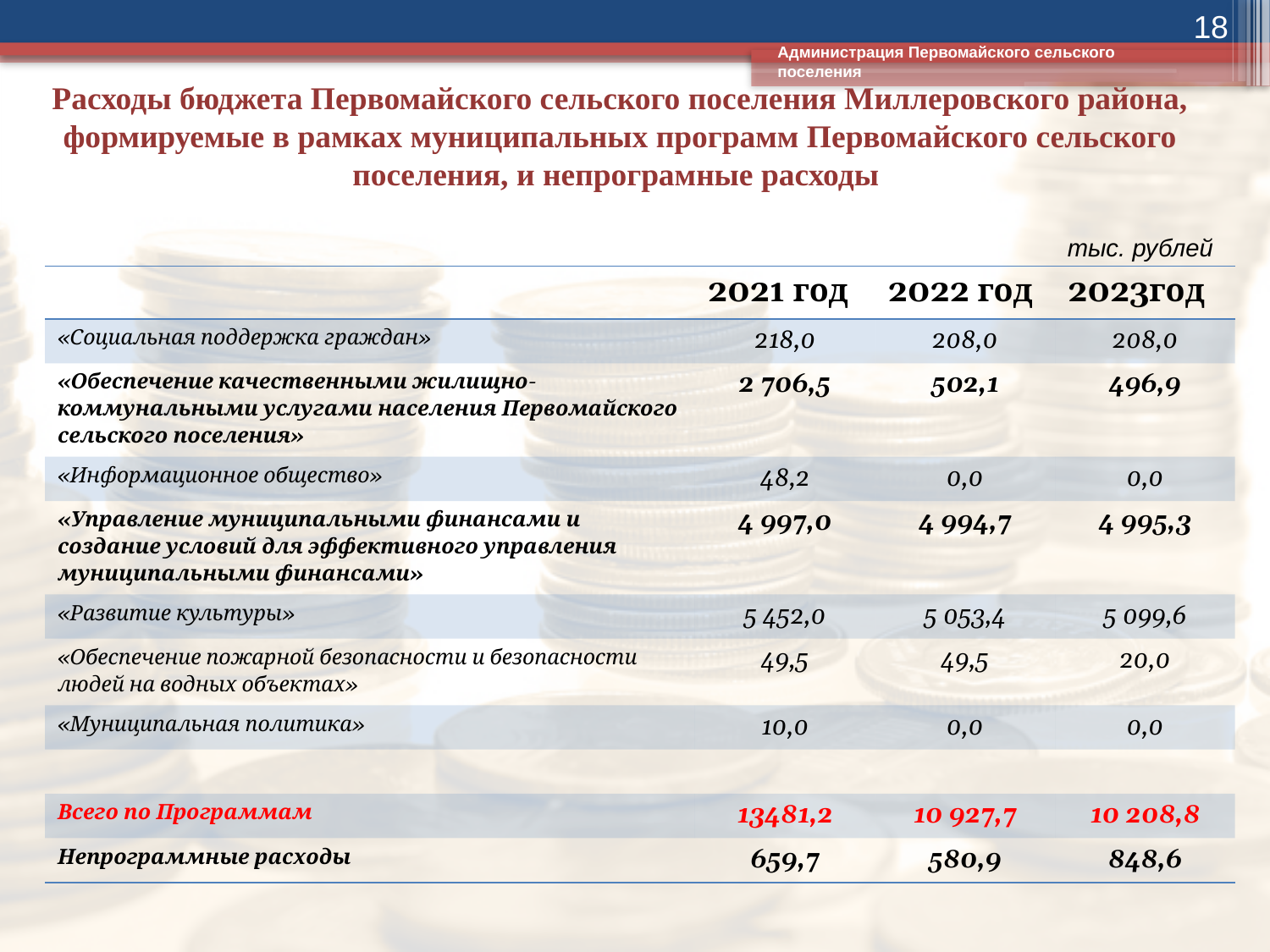

18
Администрация Первомайского сельского поселения
# Расходы бюджета Первомайского сельского поселения Миллеровского района, формируемые в рамках муниципальных программ Первомайского сельского поселения, и непрограмные расходы
тыс. рублей
|  | 2021 год | 2022 год | 2023год |
| --- | --- | --- | --- |
| «Социальная поддержка граждан» | 218,0 | 208,0 | 208,0 |
| «Обеспечение качественными жилищно-коммунальными услугами населения Первомайского сельского поселения» | 2 706,5 | 502,1 | 496,9 |
| «Информационное общество» | 48,2 | 0,0 | 0,0 |
| «Управление муниципальными финансами и создание условий для эффективного управления муниципальными финансами» | 4 997,0 | 4 994,7 | 4 995,3 |
| «Развитие культуры» | 5 452,0 | 5 053,4 | 5 099,6 |
| «Обеспечение пожарной безопасности и безопасности людей на водных объектах» | 49,5 | 49,5 | 20,0 |
| «Муниципальная политика» | 10,0 | 0,0 | 0,0 |
|  |  |  |  |
| Всего по Программам | 13481,2 | 10 927,7 | 10 208,8 |
| Непрограммные расходы | 659,7 | 580,9 | 848,6 |